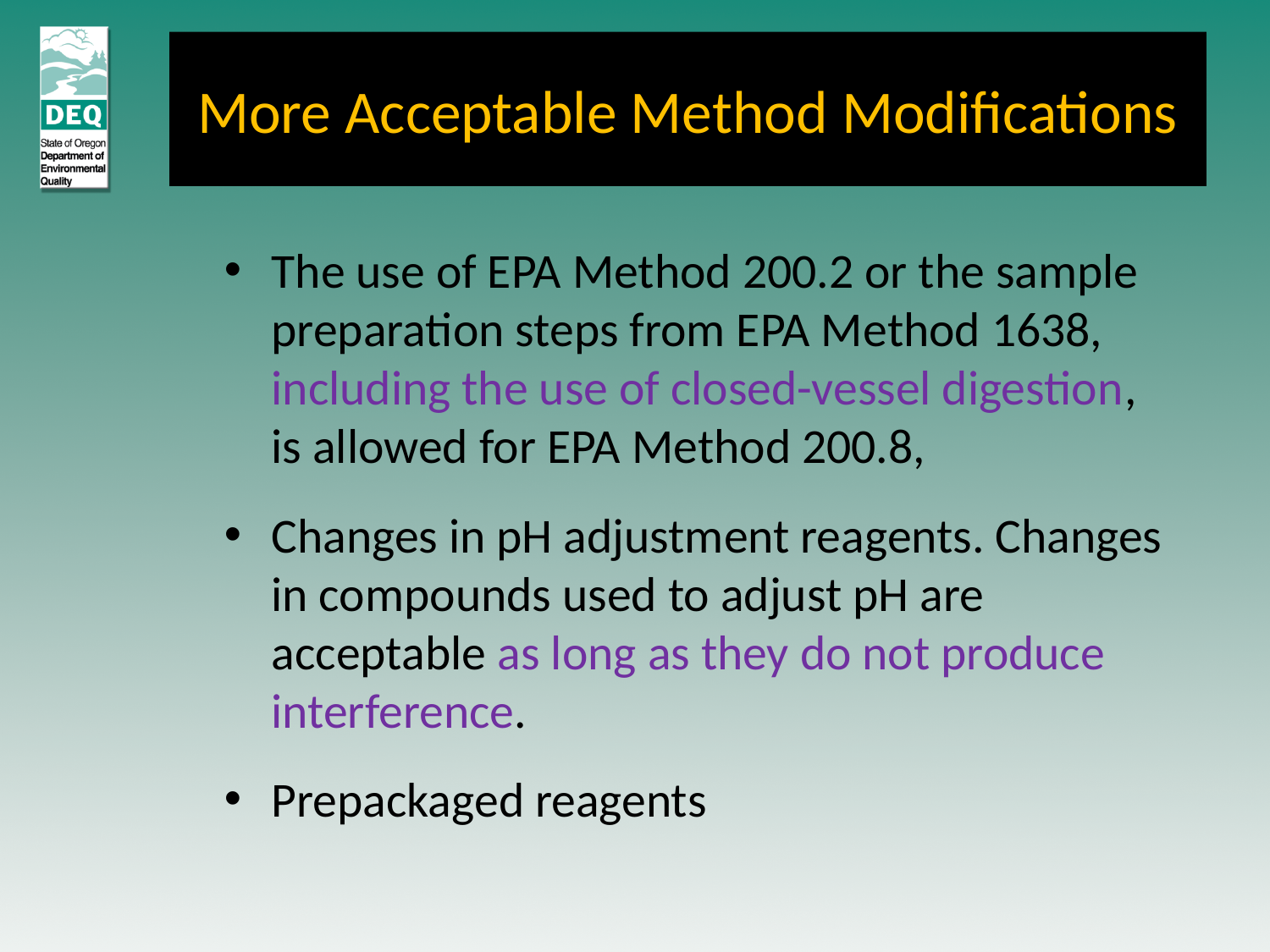

# More Acceptable Method Modifications
The use of EPA Method 200.2 or the sample preparation steps from EPA Method 1638, including the use of closed-vessel digestion, is allowed for EPA Method 200.8,
Changes in pH adjustment reagents. Changes in compounds used to adjust pH are acceptable as long as they do not produce interference.
Prepackaged reagents